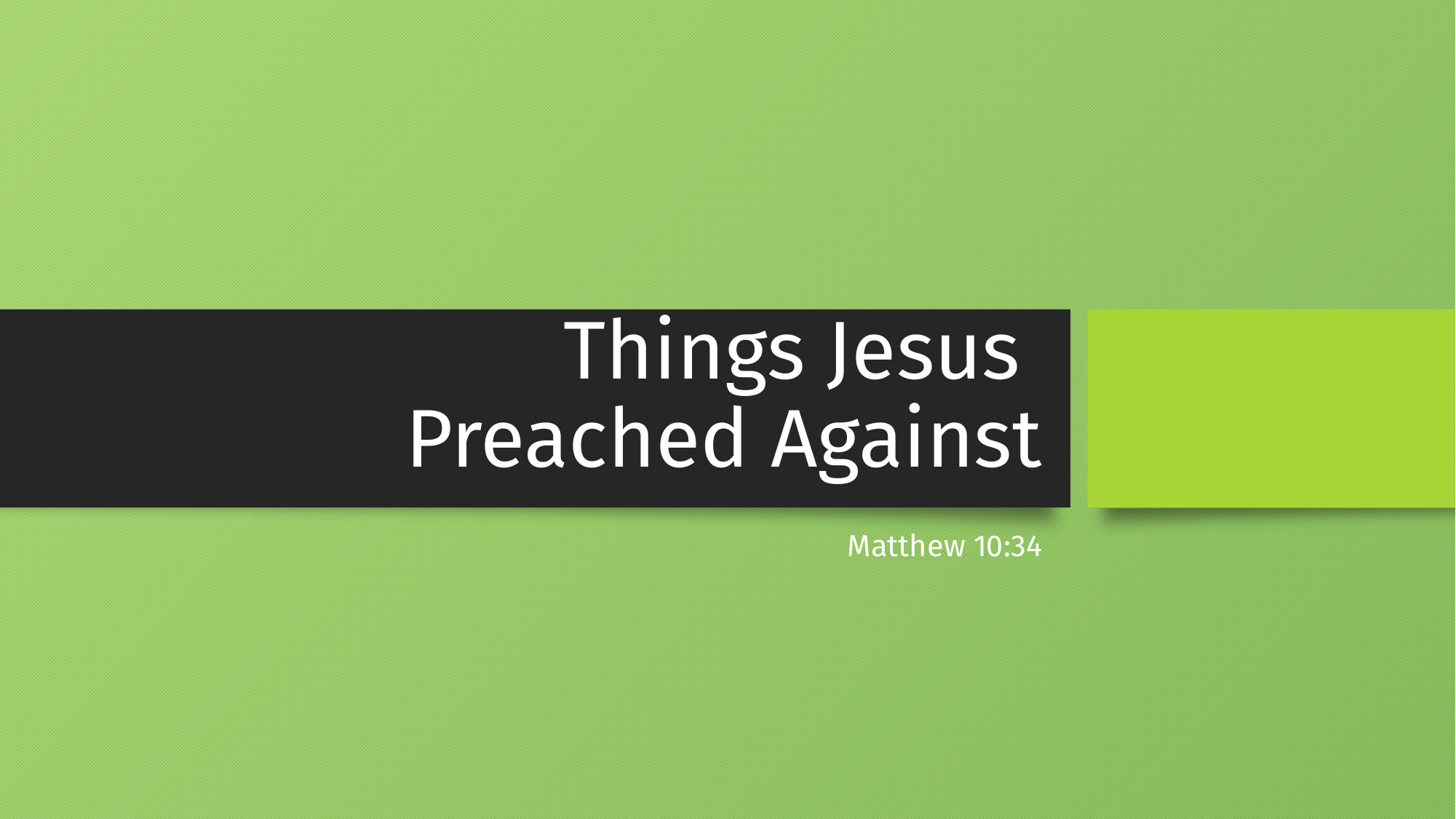

# Things Jesus Preached Against
Matthew 10:34